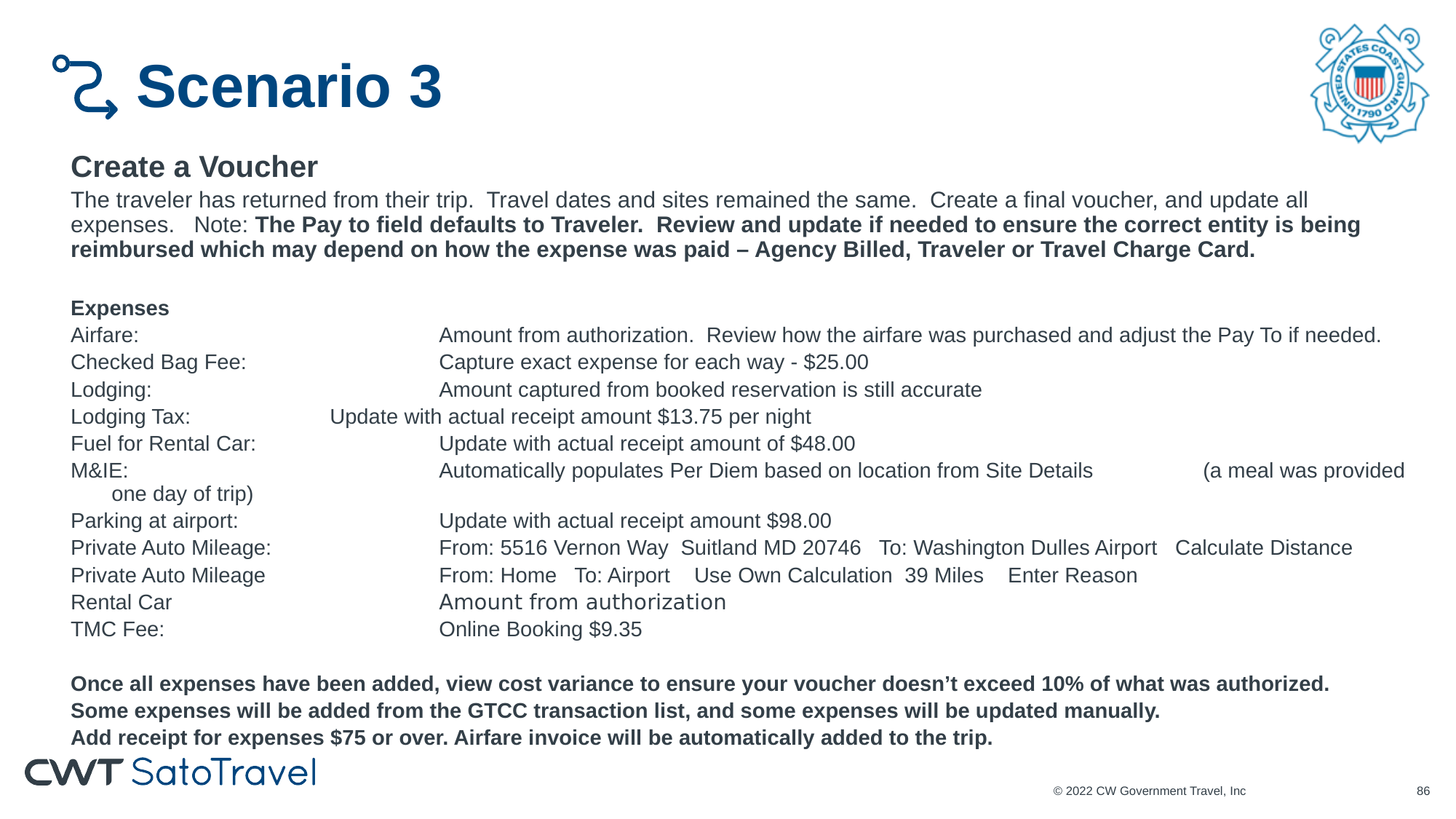

# Scenario 3
Create a Voucher
The traveler has returned from their trip.  Travel dates and sites remained the same.  Create a final voucher, and update all expenses.   Note: The Pay to field defaults to Traveler.  Review and update if needed to ensure the correct entity is being reimbursed which may depend on how the expense was paid – Agency Billed, Traveler or Travel Charge Card.

Expenses
Airfare:			Amount from authorization.  Review how the airfare was purchased and adjust the Pay To if needed.
Checked Bag Fee:		Capture exact expense for each way - $25.00
Lodging:			Amount captured from booked reservation is still accurate
Lodging Tax:		Update with actual receipt amount $13.75 per night
Fuel for Rental Car:		Update with actual receipt amount of $48.00
M&IE:			Automatically populates Per Diem based on location from Site Details	(a meal was provided one day of trip)
Parking at airport:		Update with actual receipt amount $98.00
Private Auto Mileage:		From: 5516 Vernon Way  Suitland MD 20746   To: Washington Dulles Airport   Calculate Distance
Private Auto Mileage	   	From: Home   To: Airport    Use Own Calculation  39 Miles    Enter Reason
Rental Car			Amount from authorization
TMC Fee:			Online Booking $9.35

Once all expenses have been added, view cost variance to ensure your voucher doesn’t exceed 10% of what was authorized.
Some expenses will be added from the GTCC transaction list, and some expenses will be updated manually.
Add receipt for expenses $75 or over. Airfare invoice will be automatically added to the trip.
© 2022 CW Government Travel, Inc
86